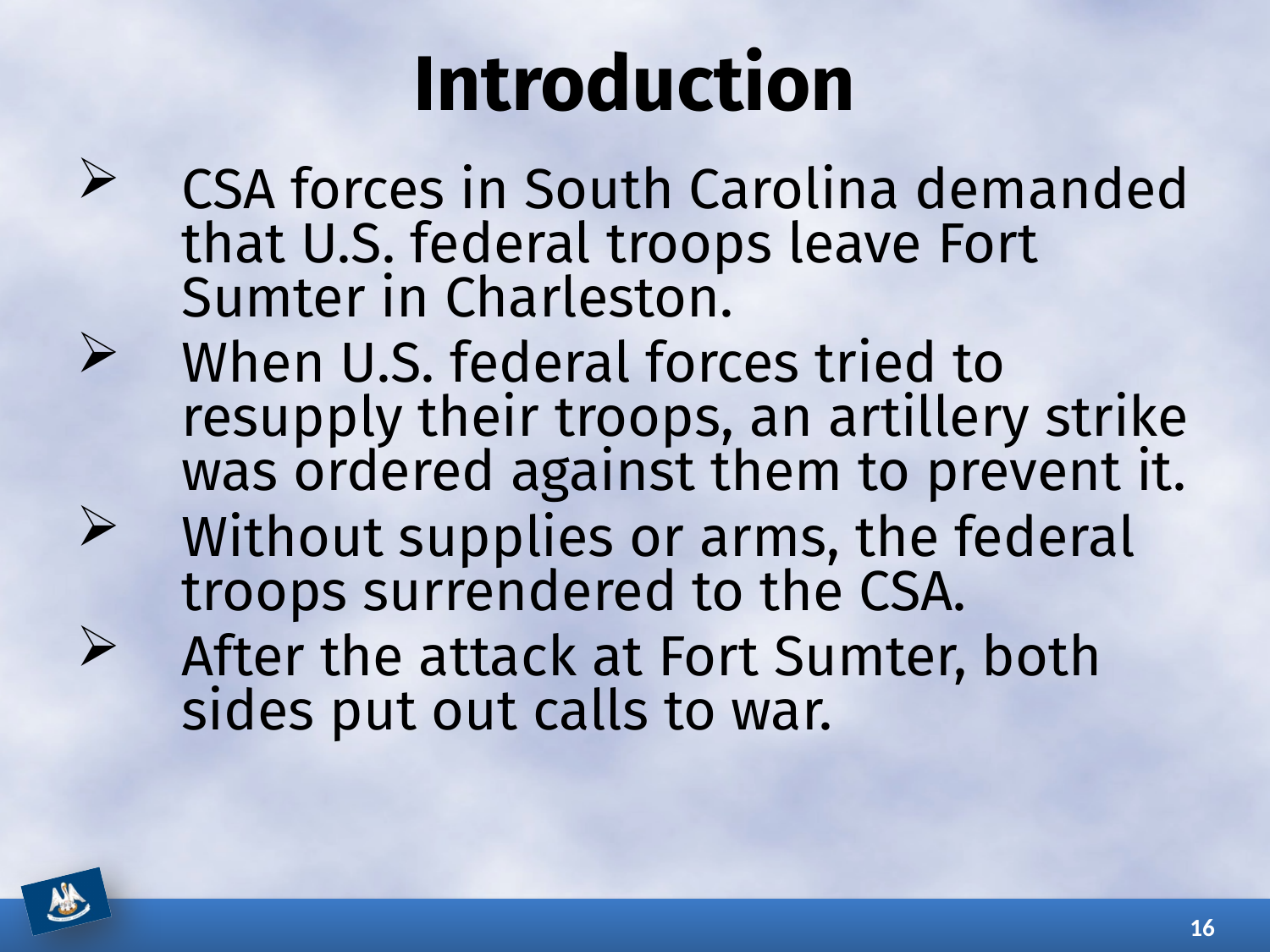

# Introduction
CSA forces in South Carolina demanded that U.S. federal troops leave Fort Sumter in Charleston.
When U.S. federal forces tried to resupply their troops, an artillery strike was ordered against them to prevent it.
Without supplies or arms, the federal troops surrendered to the CSA.
After the attack at Fort Sumter, both sides put out calls to war.
16